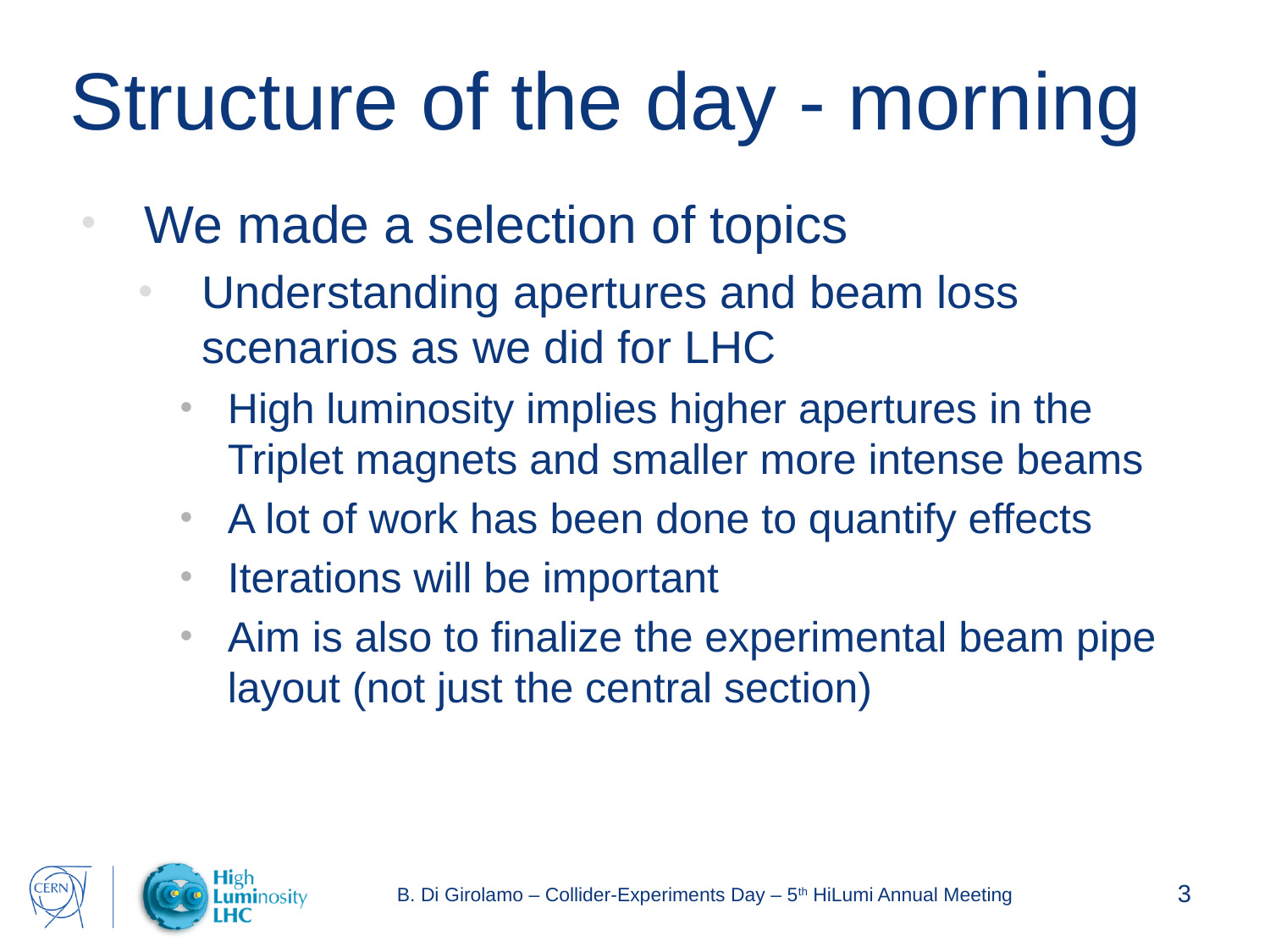

# Structure of the day - morning
We made a selection of topics
Understanding apertures and beam loss scenarios as we did for LHC
High luminosity implies higher apertures in the Triplet magnets and smaller more intense beams
A lot of work has been done to quantify effects
Iterations will be important
Aim is also to finalize the experimental beam pipe layout (not just the central section)